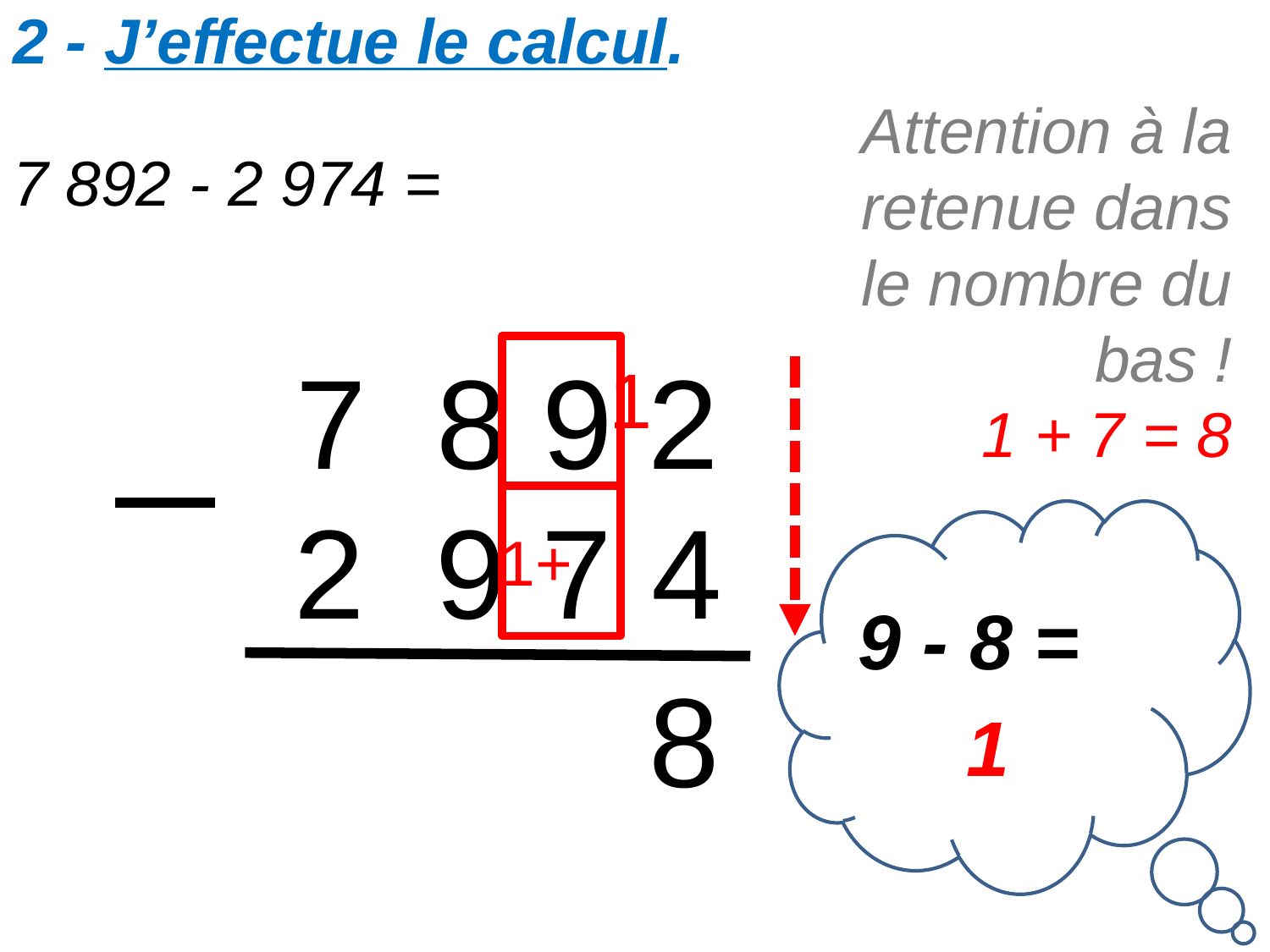

2 - J’effectue le calcul.
Attention à la retenue dans le nombre du bas !
# 7 892 - 2 974 =

7  8 9 2
1
1 + 7 = 8

4
 2  9 7

1+
9 - 8 =
 8
1